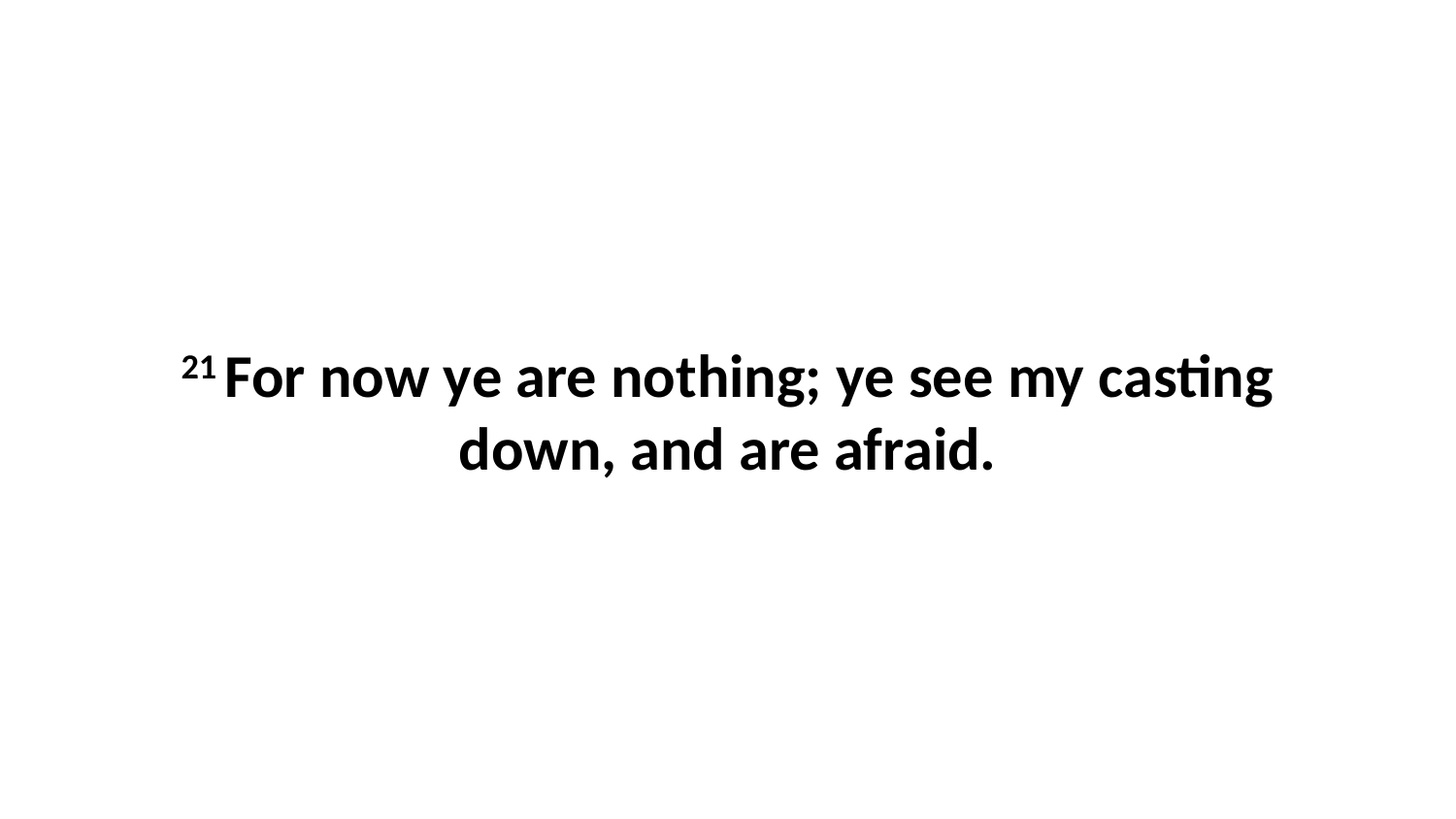

21 For now ye are nothing; ye see my casting down, and are afraid.